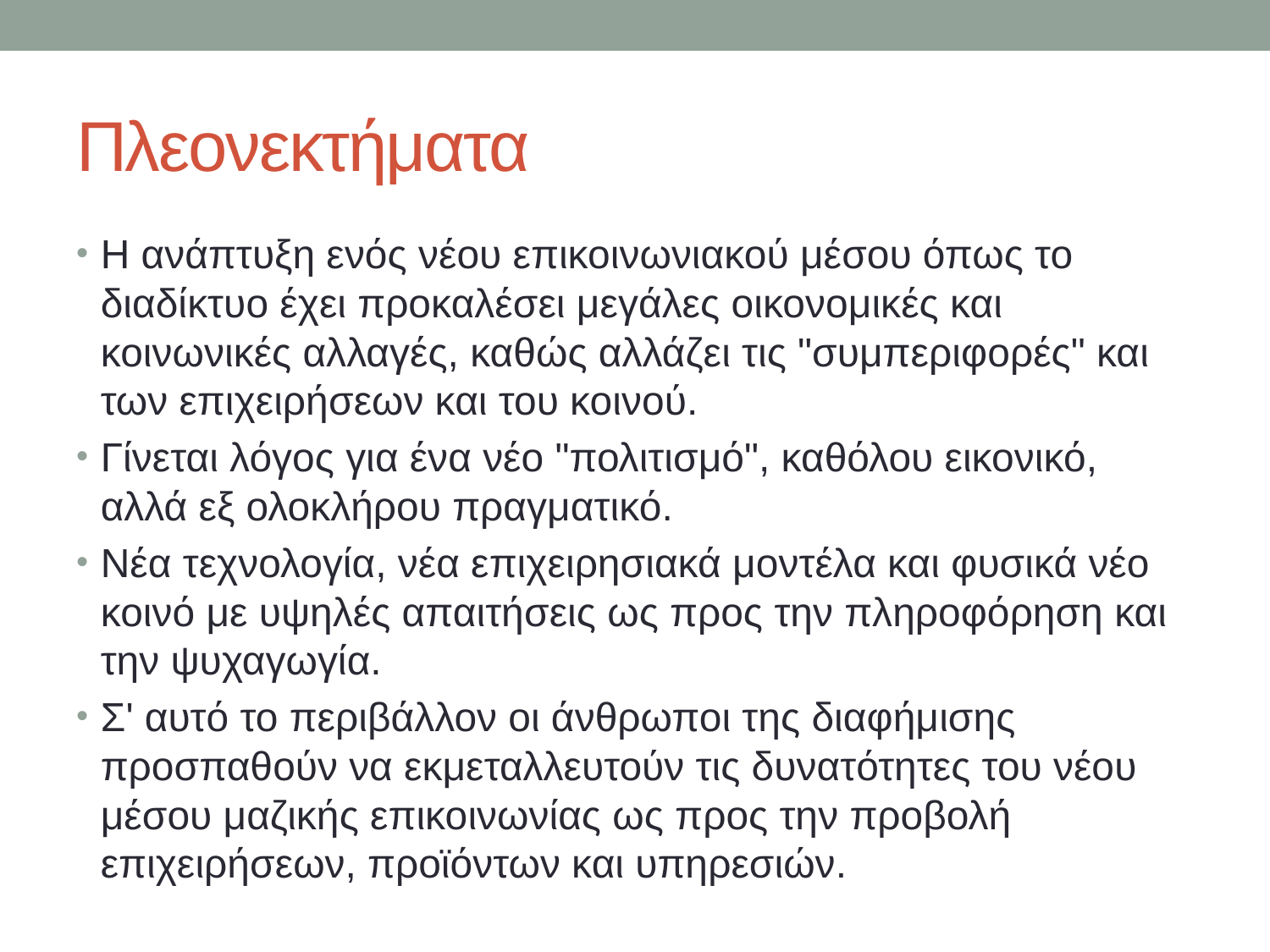

# Πλεονεκτήματα
Η ανάπτυξη ενός νέου επικοινωνιακού μέσου όπως το διαδίκτυο έχει προκαλέσει μεγάλες οικονομικές και κοινωνικές αλλαγές, καθώς αλλάζει τις "συμπεριφορές" και των επιχειρήσεων και του κοινού.
Γίνεται λόγος για ένα νέο "πολιτισμό", καθόλου εικονικό, αλλά εξ ολοκλήρου πραγματικό.
Νέα τεχνολογία, νέα επιχειρησιακά μοντέλα και φυσικά νέο κοινό με υψηλές απαιτήσεις ως προς την πληροφόρηση και την ψυχαγωγία.
Σ' αυτό το περιβάλλον οι άνθρωποι της διαφήμισης προσπαθούν να εκμεταλλευτούν τις δυνατότητες του νέου μέσου μαζικής επικοινωνίας ως προς την προβολή επιχειρήσεων, προϊόντων και υπηρεσιών.